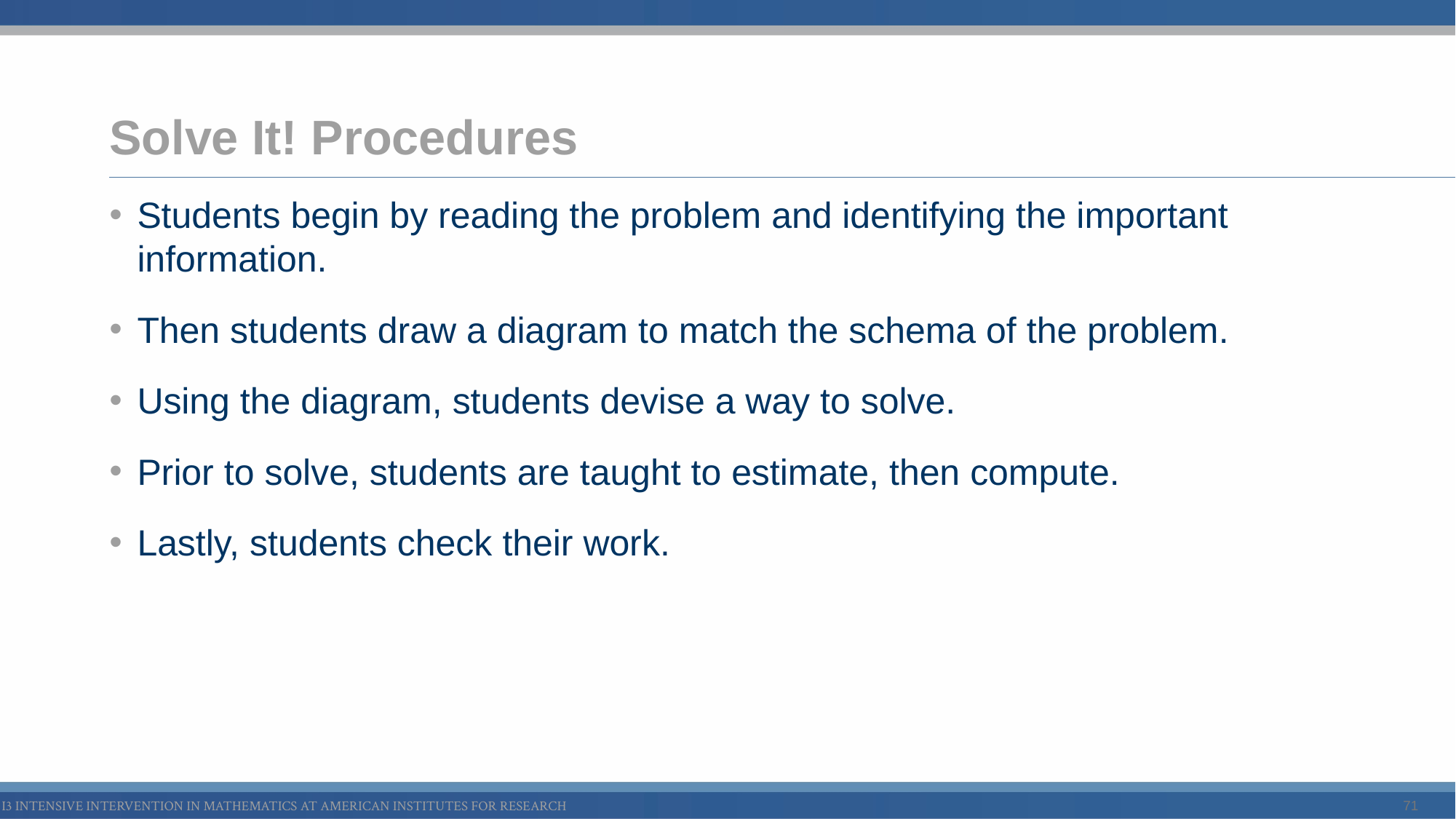

# Solve It! Procedures
Students begin by reading the problem and identifying the important information.
Then students draw a diagram to match the schema of the problem.
Using the diagram, students devise a way to solve.
Prior to solve, students are taught to estimate, then compute.
Lastly, students check their work.

71